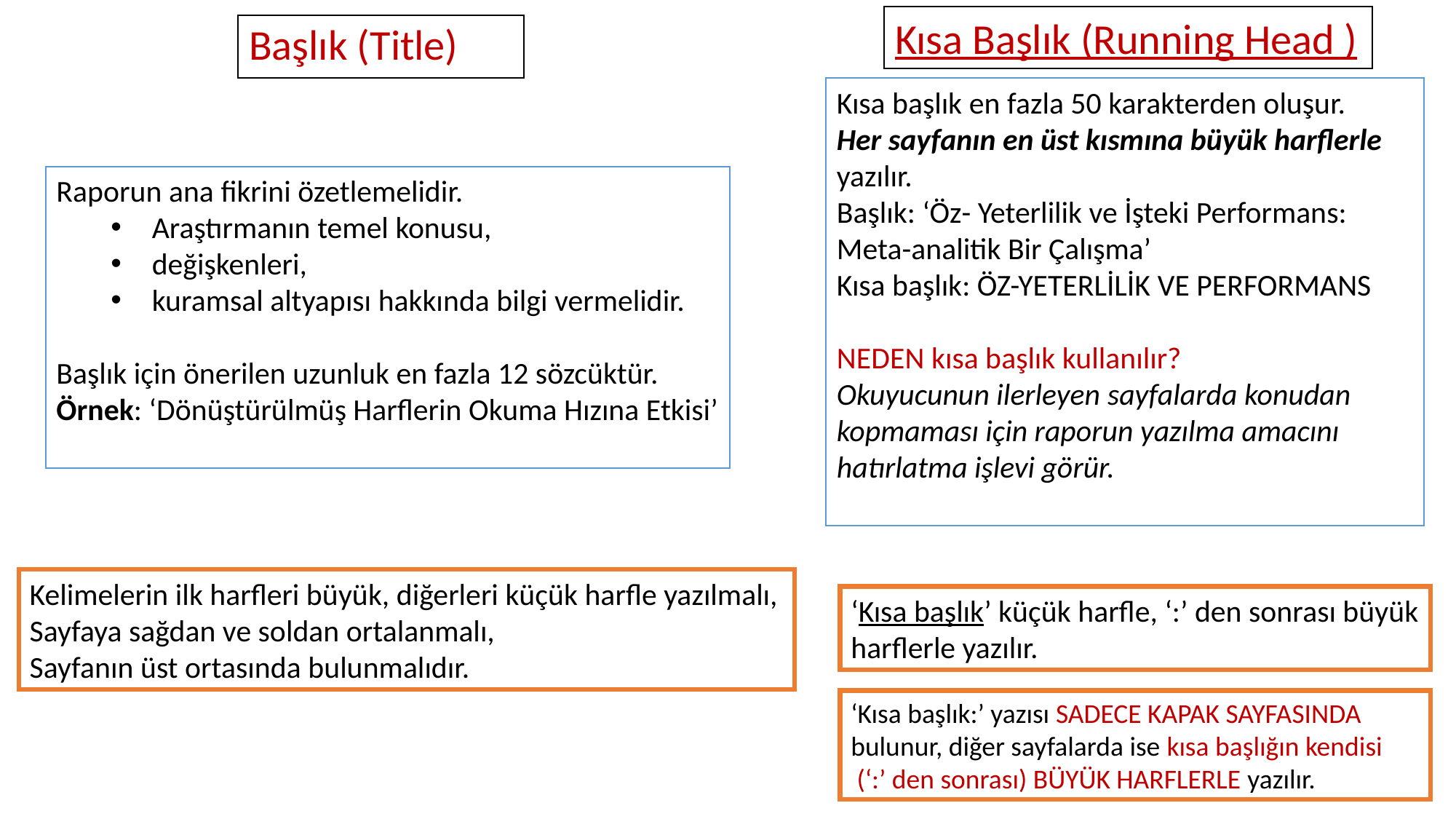

Kısa Başlık (Running Head )
# Başlık (Title)
Kısa başlık en fazla 50 karakterden oluşur.
Her sayfanın en üst kısmına büyük harflerle yazılır.
Başlık: ‘Öz- Yeterlilik ve İşteki Performans: Meta-analitik Bir Çalışma’
Kısa başlık: ÖZ-YETERLİLİK VE PERFORMANS

NEDEN kısa başlık kullanılır?
Okuyucunun ilerleyen sayfalarda konudan kopmaması için raporun yazılma amacını hatırlatma işlevi görür.

Raporun ana fikrini özetlemelidir.
Araştırmanın temel konusu,
değişkenleri,
kuramsal altyapısı hakkında bilgi vermelidir.

Başlık için önerilen uzunluk en fazla 12 sözcüktür.
Örnek: ‘Dönüştürülmüş Harflerin Okuma Hızına Etkisi’

Kelimelerin ilk harfleri büyük, diğerleri küçük harfle yazılmalı,
Sayfaya sağdan ve soldan ortalanmalı,
Sayfanın üst ortasında bulunmalıdır.
‘Kısa başlık’ küçük harfle, ‘:’ den sonrası büyük harflerle yazılır.
‘Kısa başlık:’ yazısı SADECE KAPAK SAYFASINDA bulunur, diğer sayfalarda ise kısa başlığın kendisi
 (‘:’ den sonrası) BÜYÜK HARFLERLE yazılır.
8